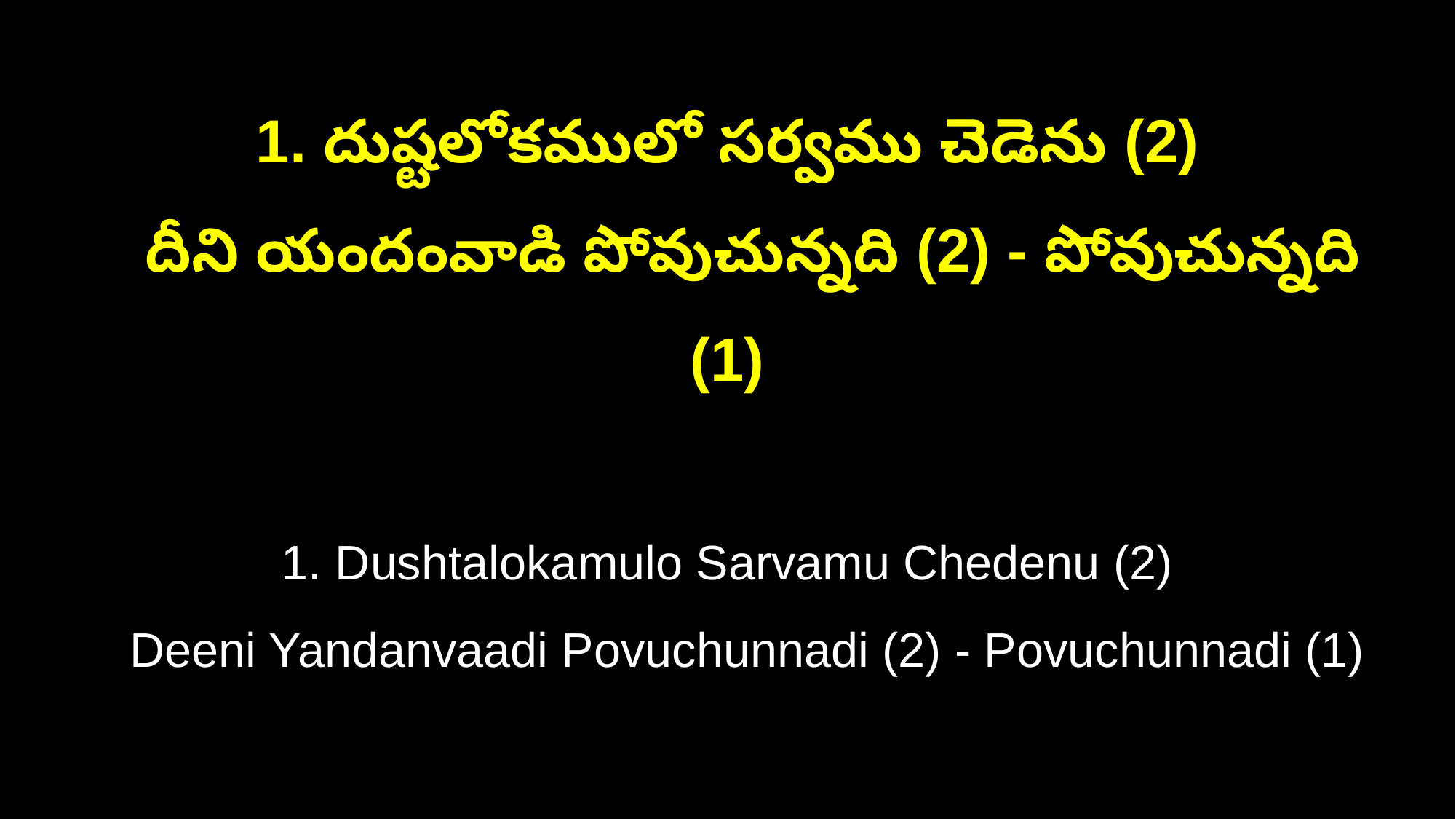

1. దుష్టలోకములో సర్వము చెడెను (2)
   దీని యందంవాడి పోవుచున్నది (2) - పోవుచున్నది (1)
1. Dushtalokamulo Sarvamu Chedenu (2)
   Deeni Yandanvaadi Povuchunnadi (2) - Povuchunnadi (1)